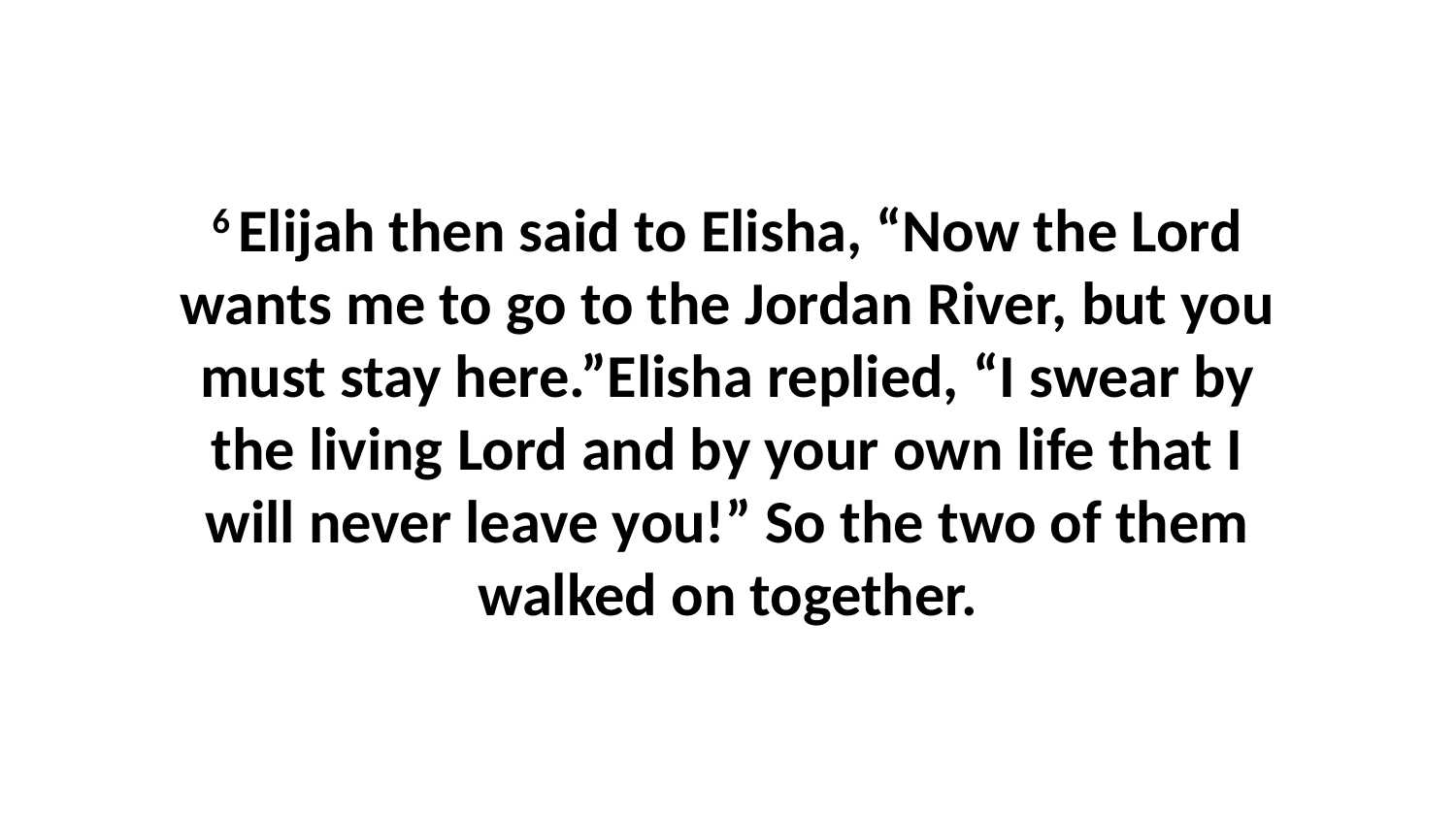

6 Elijah then said to Elisha, “Now the Lord wants me to go to the Jordan River, but you must stay here.”Elisha replied, “I swear by the living Lord and by your own life that I will never leave you!” So the two of them walked on together.